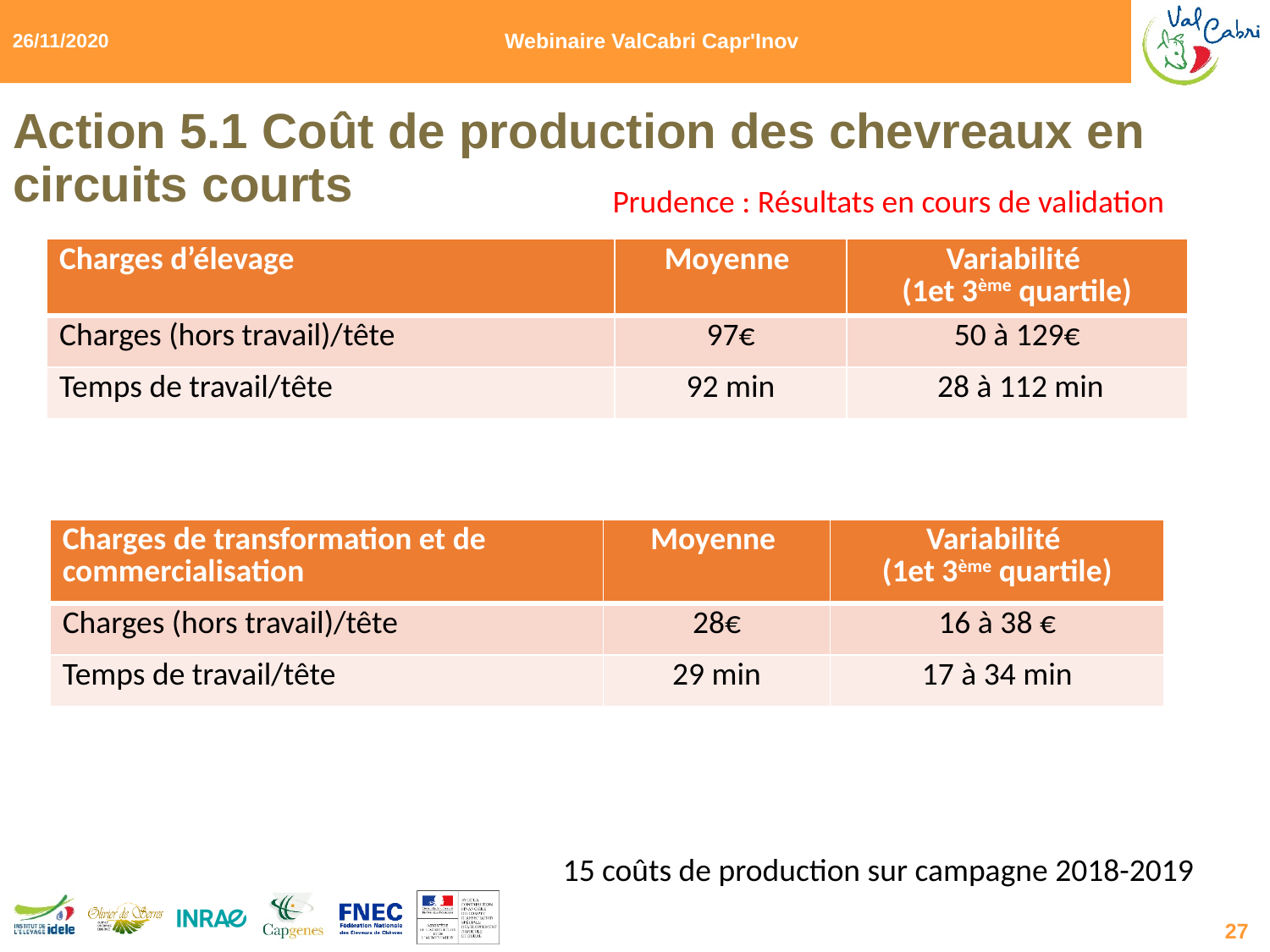

Webinaire ValCabri Capr'Inov
26/11/2020
# Action 5.1 Coût de production des chevreaux en circuits courts
Prudence : Résultats en cours de validation
| Charges d’élevage | Moyenne | Variabilité (1et 3ème quartile) |
| --- | --- | --- |
| Charges (hors travail)/tête | 97€ | 50 à 129€ |
| Temps de travail/tête | 92 min | 28 à 112 min |
| Charges de transformation et de commercialisation | Moyenne | Variabilité (1et 3ème quartile) |
| --- | --- | --- |
| Charges (hors travail)/tête | 28€ | 16 à 38 € |
| Temps de travail/tête | 29 min | 17 à 34 min |
15 coûts de production sur campagne 2018-2019
27